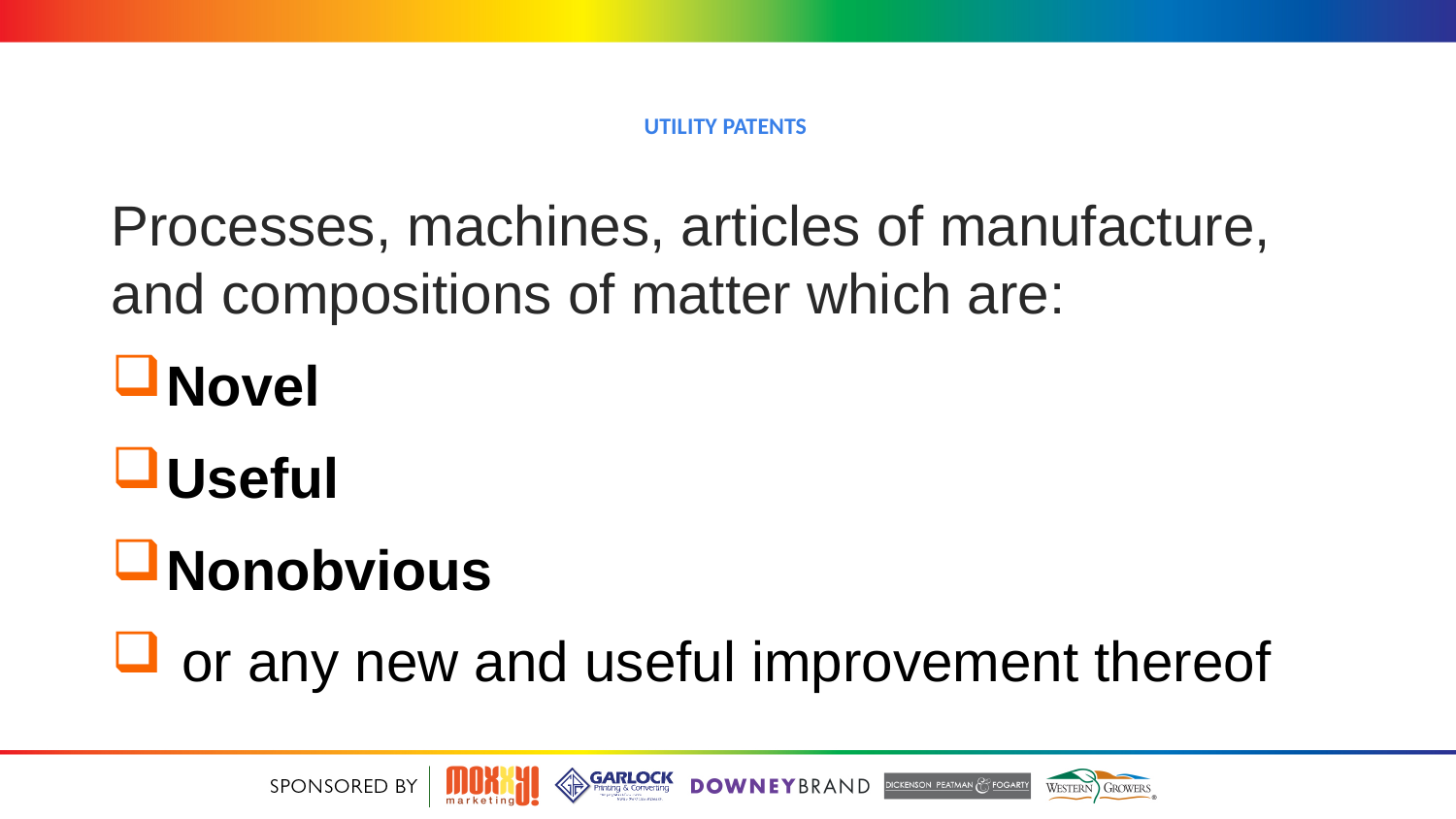

# Utility Patents
Processes, machines, articles of manufacture, and compositions of matter which are:
Novel
Useful
Nonobvious
 or any new and useful improvement thereof